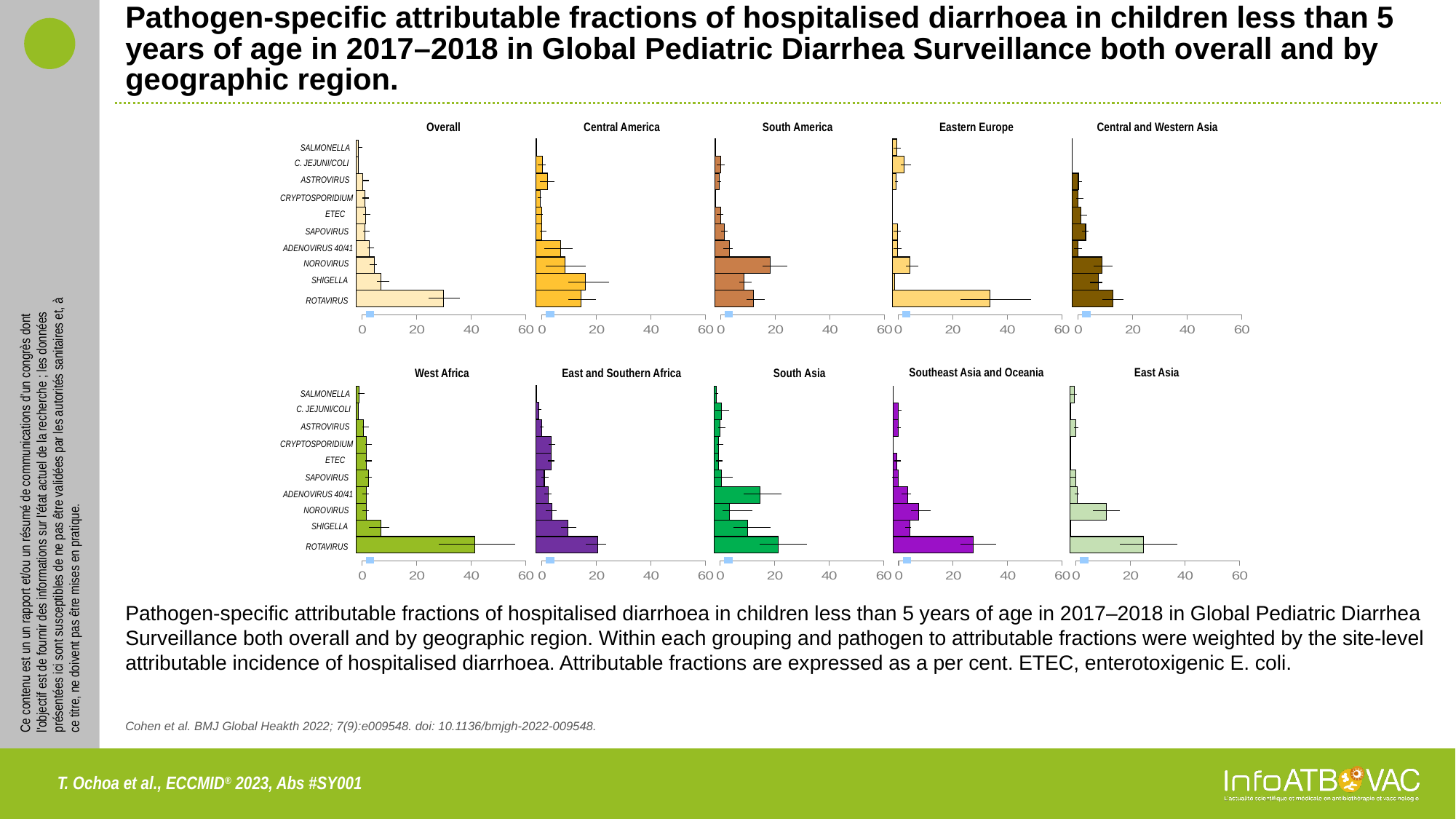

# Pathogen-specific attributable fractions of hospitalised diarrhoea in children less than 5 years of age in 2017–2018 in Global Pediatric Diarrhea Surveillance both overall and by geographic region.
Central America

### Chart

| Category | Valeur Y 1 |
|---|---|

South America

### Chart

| Category | Valeur Y 1 |
|---|---|

Eastern Europe

### Chart

| Category | Valeur Y 1 |
|---|---|

Central and Western Asia

### Chart

| Category | Valeur Y 1 |
|---|---|

Overall
SALMONELLA

C. JEJUNI/COLI

ASTROVIRUS

CRYPTOSPORIDIUM

ETEC

SAPOVIRUS

ADENOVIRUS 40/41

NOROVIRUS

SHIGELLA

### Chart

| Category | Valeur Y 1 |
|---|---|
ROTAVIRUS

Southeast Asia and Oceania

### Chart

| Category | Valeur Y 1 |
|---|---|

East Asia

### Chart

| Category | Valeur Y 1 |
|---|---|

West Africa
SALMONELLA

C. JEJUNI/COLI

ASTROVIRUS

CRYPTOSPORIDIUM

ETEC

SAPOVIRUS

ADENOVIRUS 40/41

NOROVIRUS

SHIGELLA

### Chart

| Category | Valeur Y 1 |
|---|---|
ROTAVIRUS

East and Southern Africa

### Chart

| Category | Valeur Y 1 |
|---|---|

South Asia

### Chart

| Category | Valeur Y 1 |
|---|---|

Pathogen-specific attributable fractions of hospitalised diarrhoea in children less than 5 years of age in 2017–2018 in Global Pediatric Diarrhea Surveillance both overall and by geographic region. Within each grouping and pathogen to attributable fractions were weighted by the site-level attributable incidence of hospitalised diarrhoea. Attributable fractions are expressed as a per cent. ETEC, enterotoxigenic E. coli.
Cohen et al. BMJ Global Heakth 2022; 7(9):e009548. doi: 10.1136/bmjgh-2022-009548.
T. Ochoa et al., ECCMID® 2023, Abs #SY001